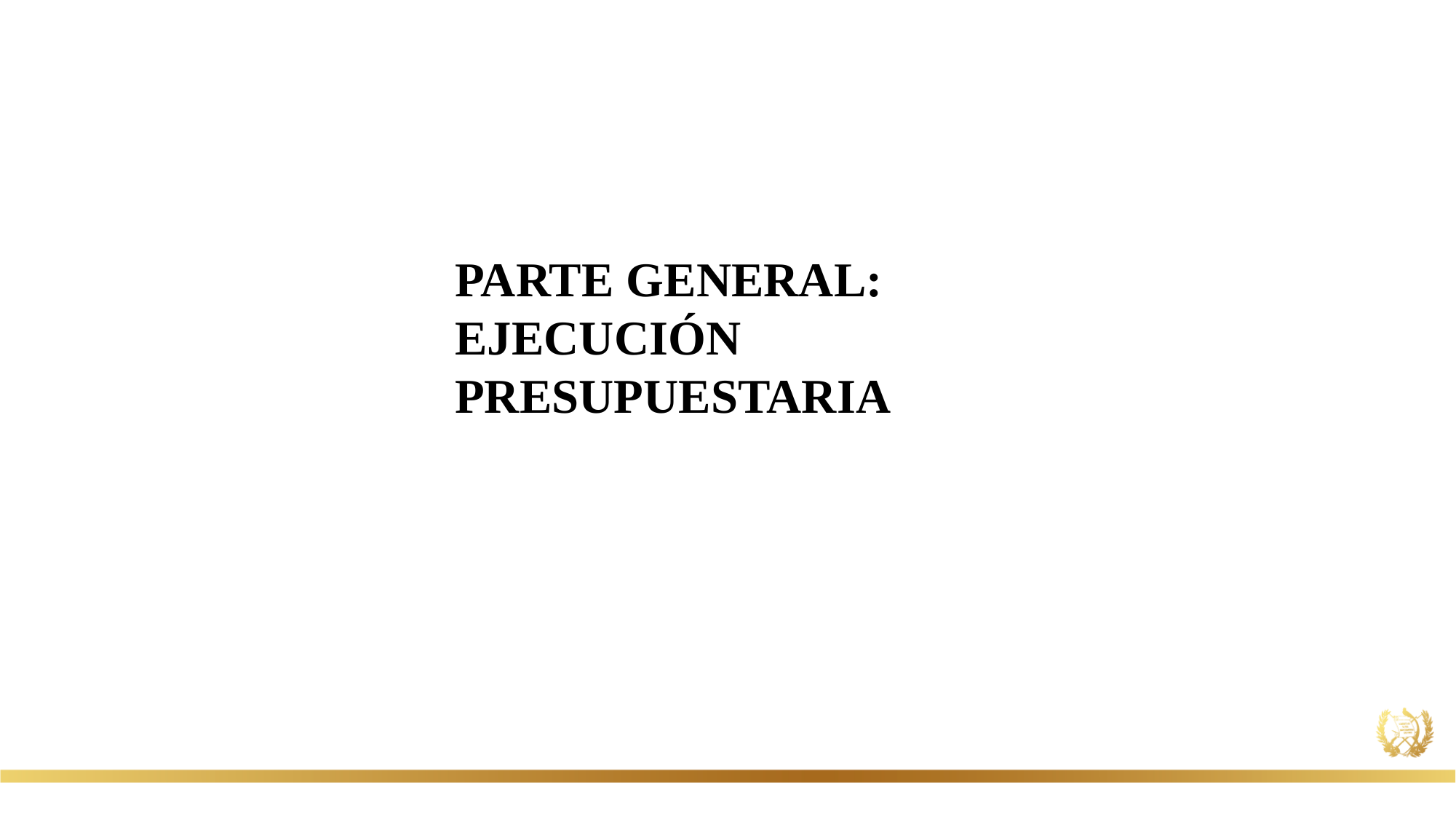

### Chart

| Category |
|---|
PARTE GENERAL: EJECUCIÓN PRESUPUESTARIA